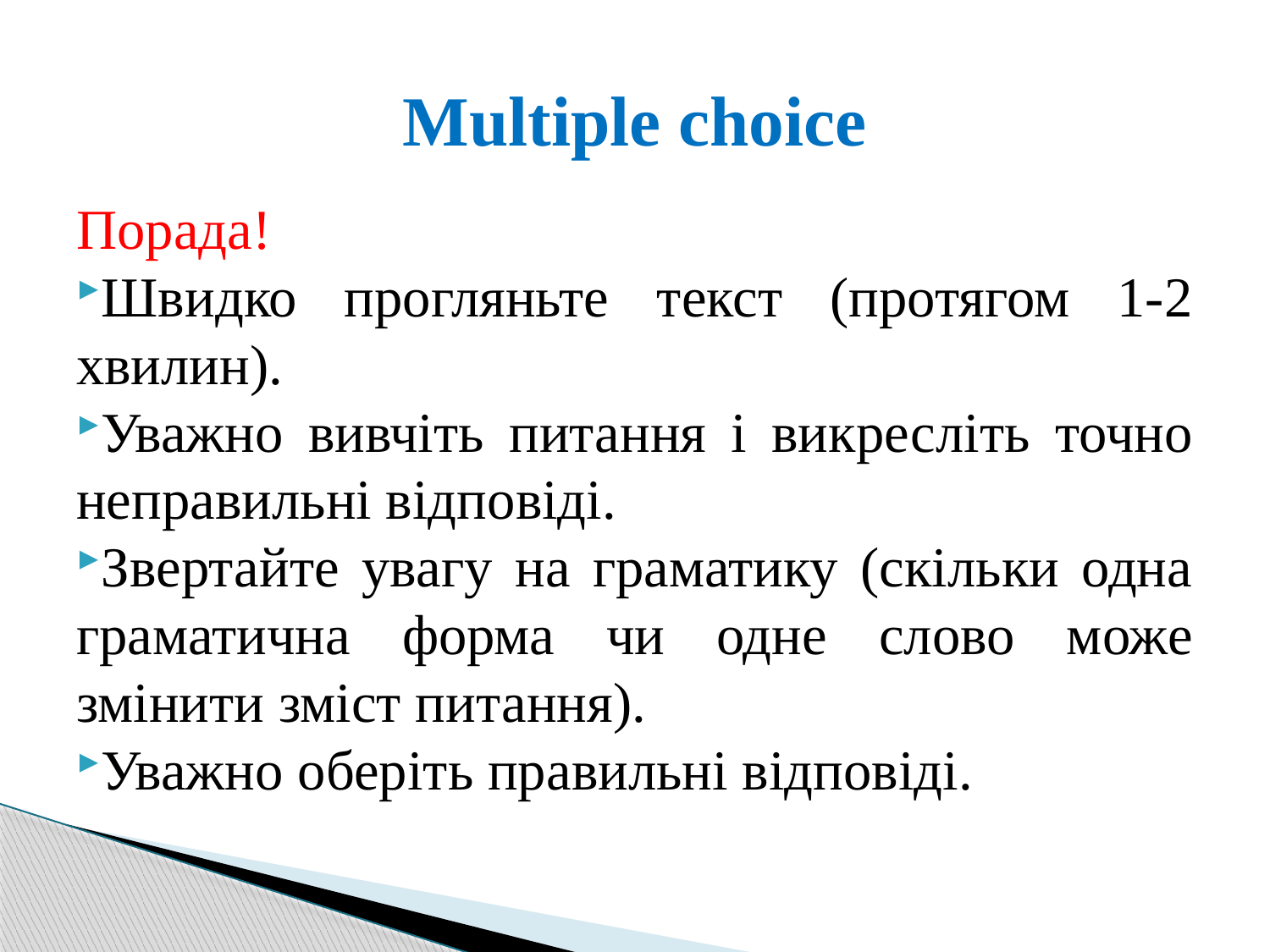

# Multiple choice
Порада!
Швидко прогляньте текст (протягом 1-2 хвилин).
Уважно вивчіть питання і викресліть точно неправильні відповіді.
Звертайте увагу на граматику (скільки одна граматична форма чи одне слово може змінити зміст питання).
Уважно оберіть правильні відповіді.